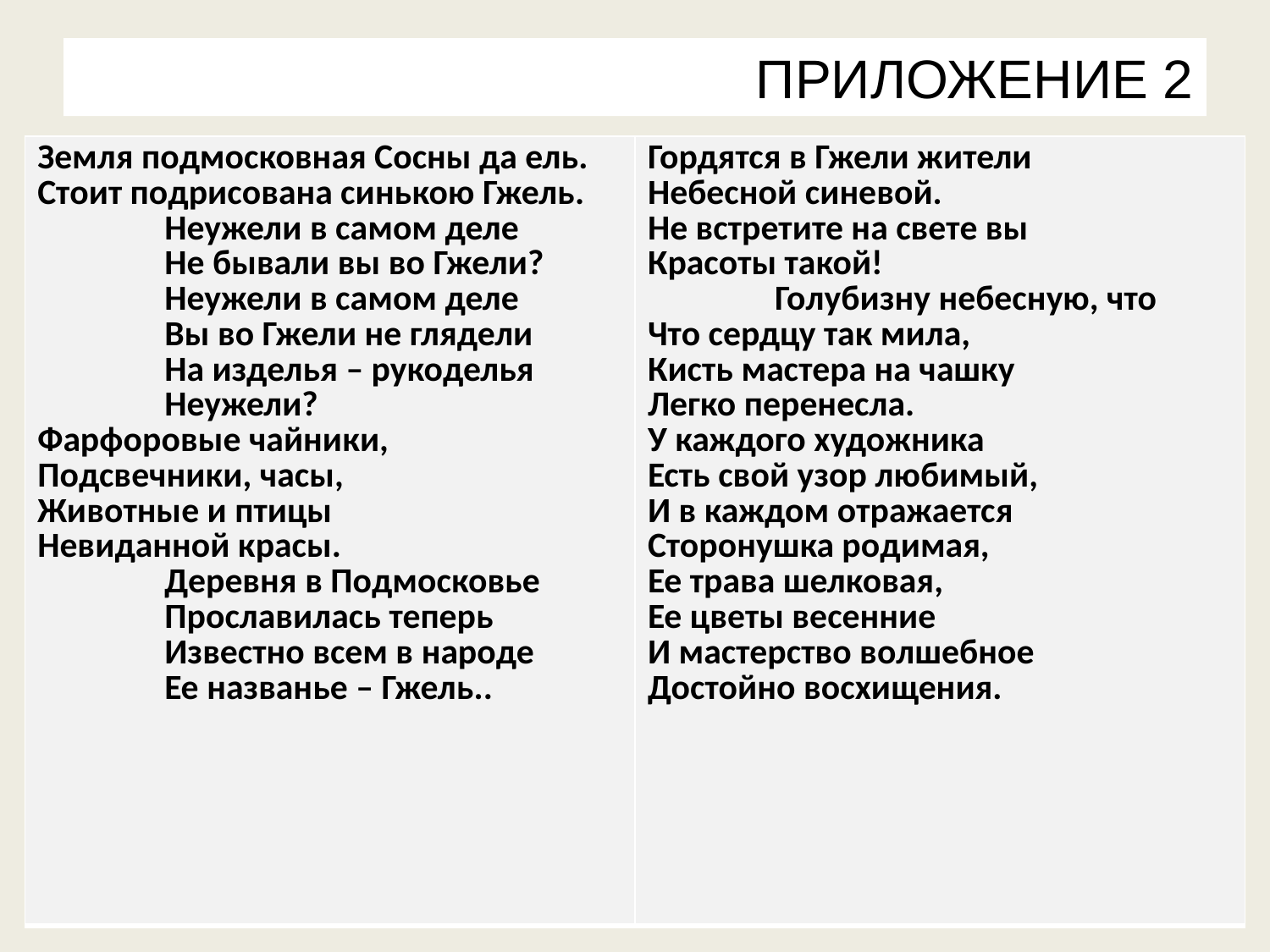

# ПРИЛОЖЕНИЕ 2
| Земля подмосковная Сосны да ель. Стоит подрисована синькою Гжель. Неужели в самом деле Не бывали вы во Гжели? Неужели в самом деле Вы во Гжели не глядели На изделья – рукоделья Неужели? Фарфоровые чайники, Подсвечники, часы, Животные и птицы Невиданной красы. Деревня в Подмосковье Прославилась теперь Известно всем в народе Ее названье – Гжель.. | Гордятся в Гжели жители Небесной синевой. Не встретите на свете вы Красоты такой! Голубизну небесную, что Что сердцу так мила, Кисть мастера на чашку Легко перенесла. У каждого художника Есть свой узор любимый, И в каждом отражается Сторонушка родимая, Ее трава шелковая, Ее цветы весенние И мастерство волшебное Достойно восхищения. |
| --- | --- |